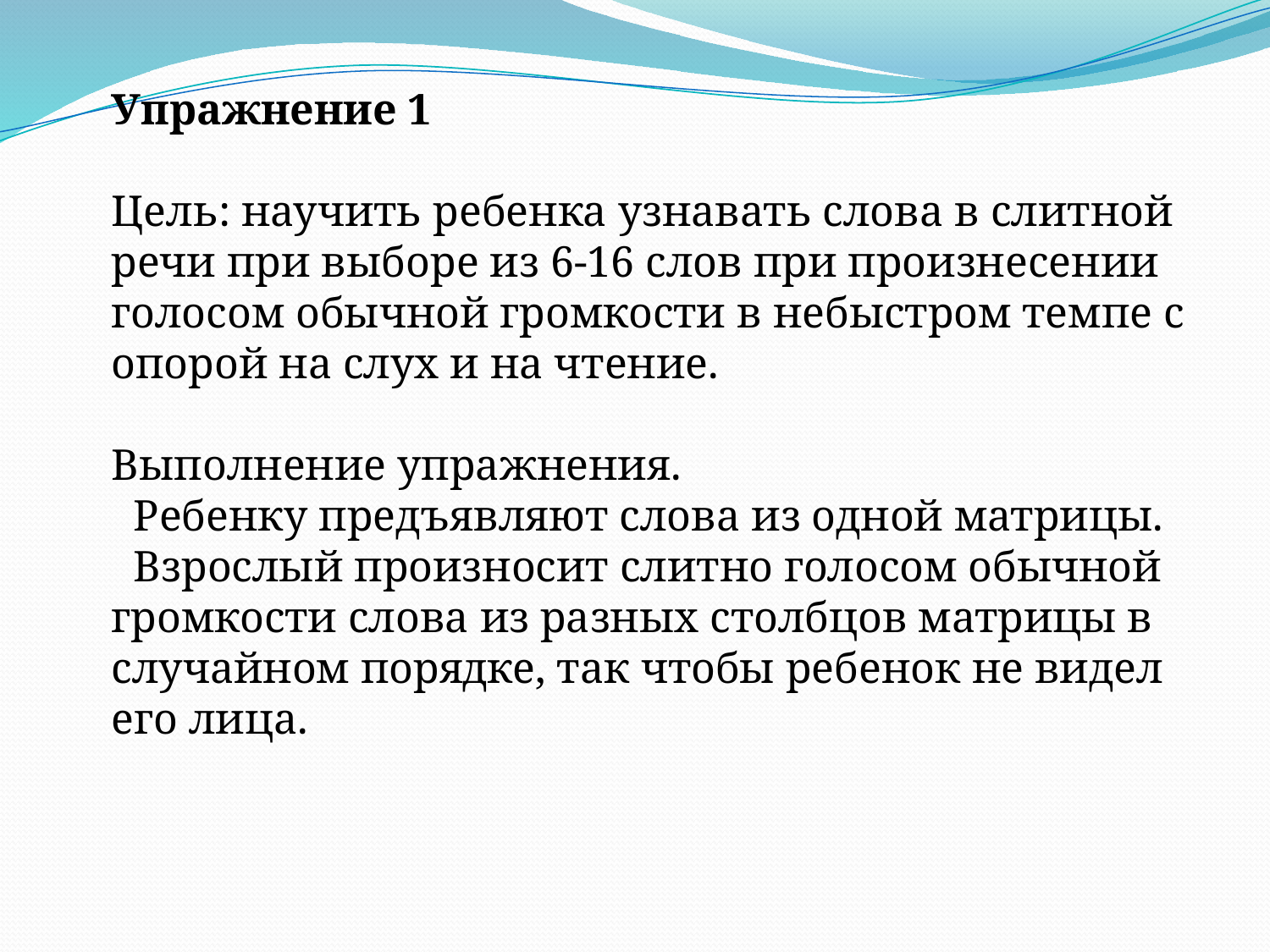

Упражнение 1

Цель: научить ребенка узнавать слова в слитной речи при выборе из 6-16 слов при произнесении голосом обычной громкости в небыстром темпе с опорой на слух и на чтение.

Выполнение упражнения.
  Ребенку предъявляют слова из одной матрицы.
  Взрослый произносит слитно голосом обычной громкости слова из разных столбцов матрицы в случайном порядке, так чтобы ребенок не видел его лица.